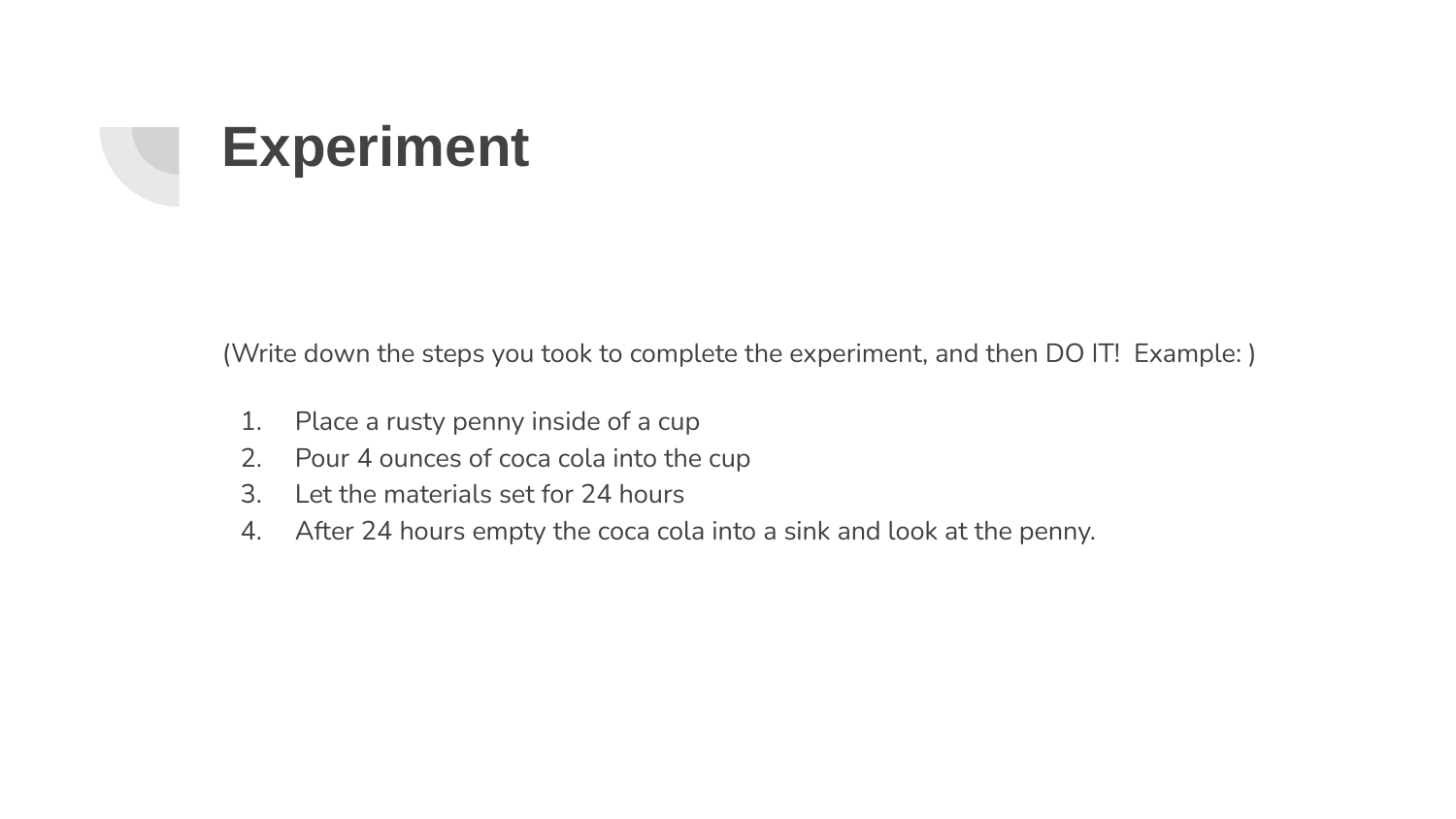

# Experiment
(Write down the steps you took to complete the experiment, and then DO IT!  Example: )
Place a rusty penny inside of a cup
Pour 4 ounces of coca cola into the cup
Let the materials set for 24 hours
After 24 hours empty the coca cola into a sink and look at the penny.